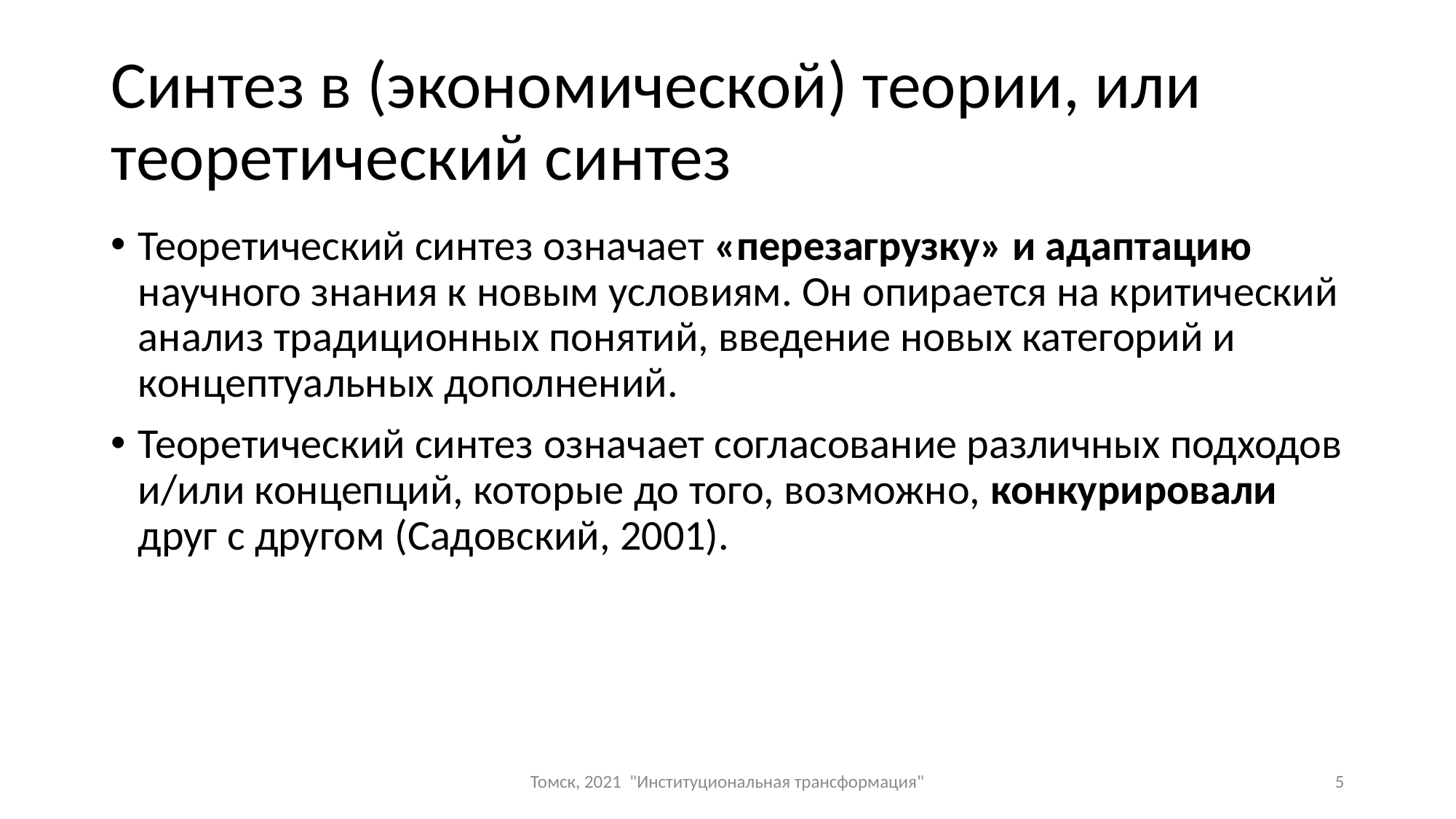

# Синтез в (экономической) теории, или теоретический синтез
Теоретический синтез означает «перезагрузку» и адаптацию научного знания к новым условиям. Он опирается на критический анализ традиционных понятий, введение новых категорий и концептуальных дополнений.
Теоретический синтез означает согласование различных подходов и/или концепций, которые до того, возможно, конкурировали друг с другом (Садовский, 2001).
Томск, 2021  "Институциональная трансформация"
5